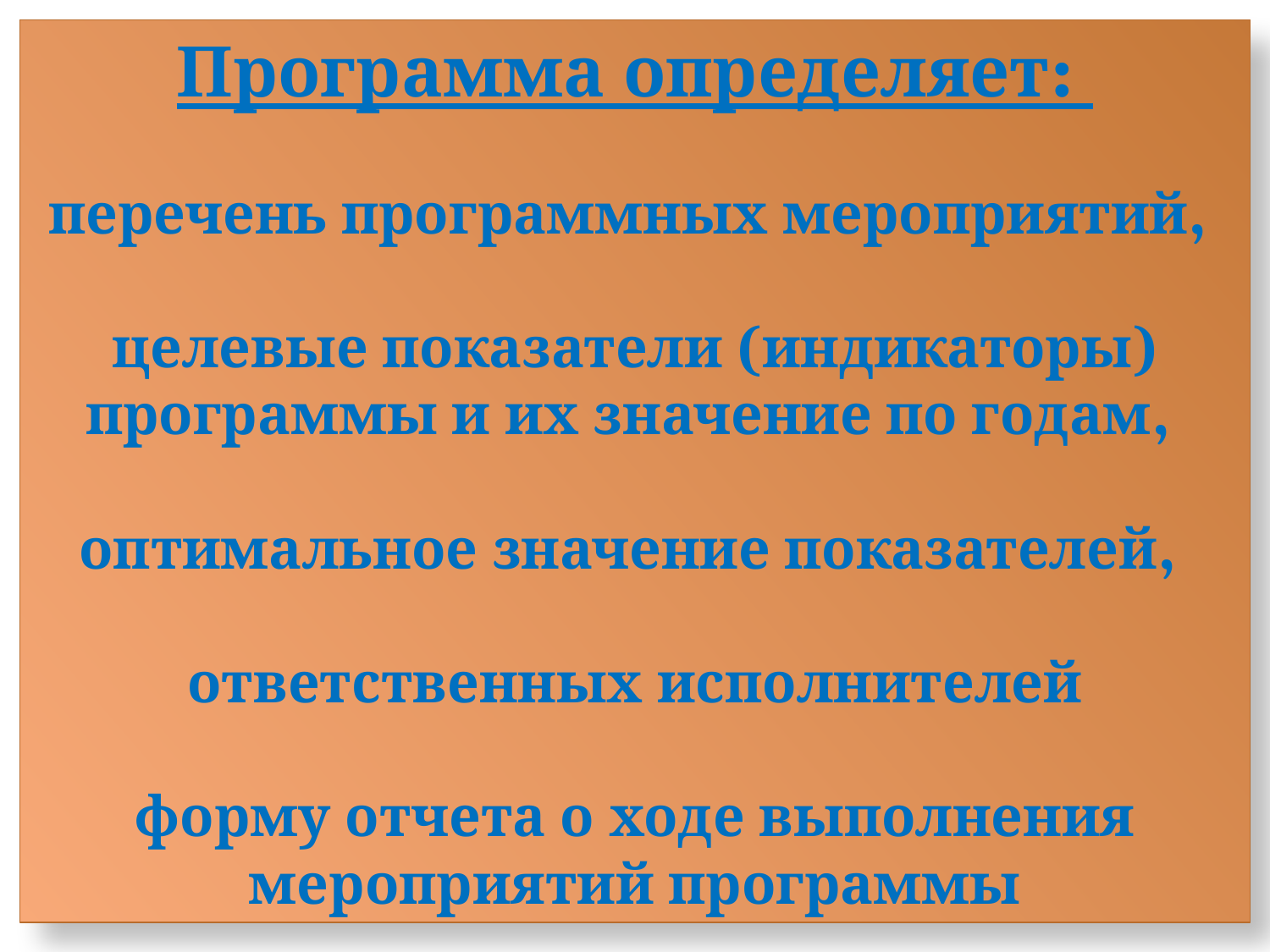

# Программа определяет: перечень программных мероприятий, целевые показатели (индикаторы) программы и их значение по годам, оптимальное значение показателей, ответственных исполнителей форму отчета о ходе выполнения мероприятий программы